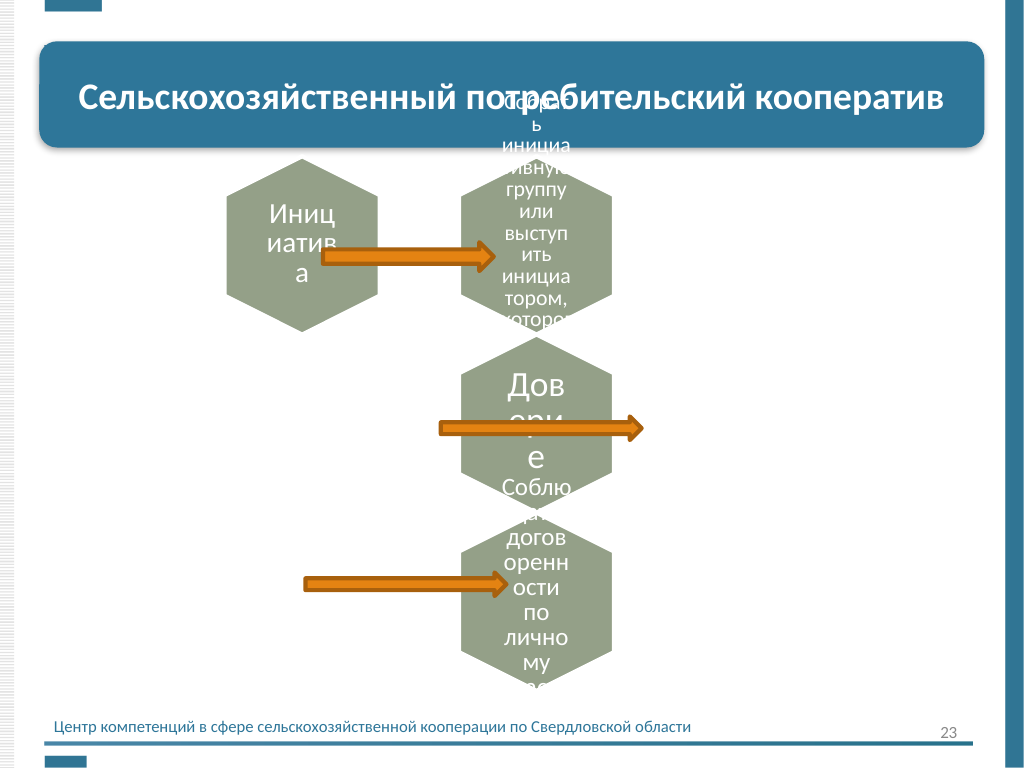

Сельскохозяйственный потребительский кооператив
Инициатива
Доверие
Соблюдать договоренности по личному участию

Центр компетенций в сфере сельскохозяйственной кооперации по Свердловской области
23